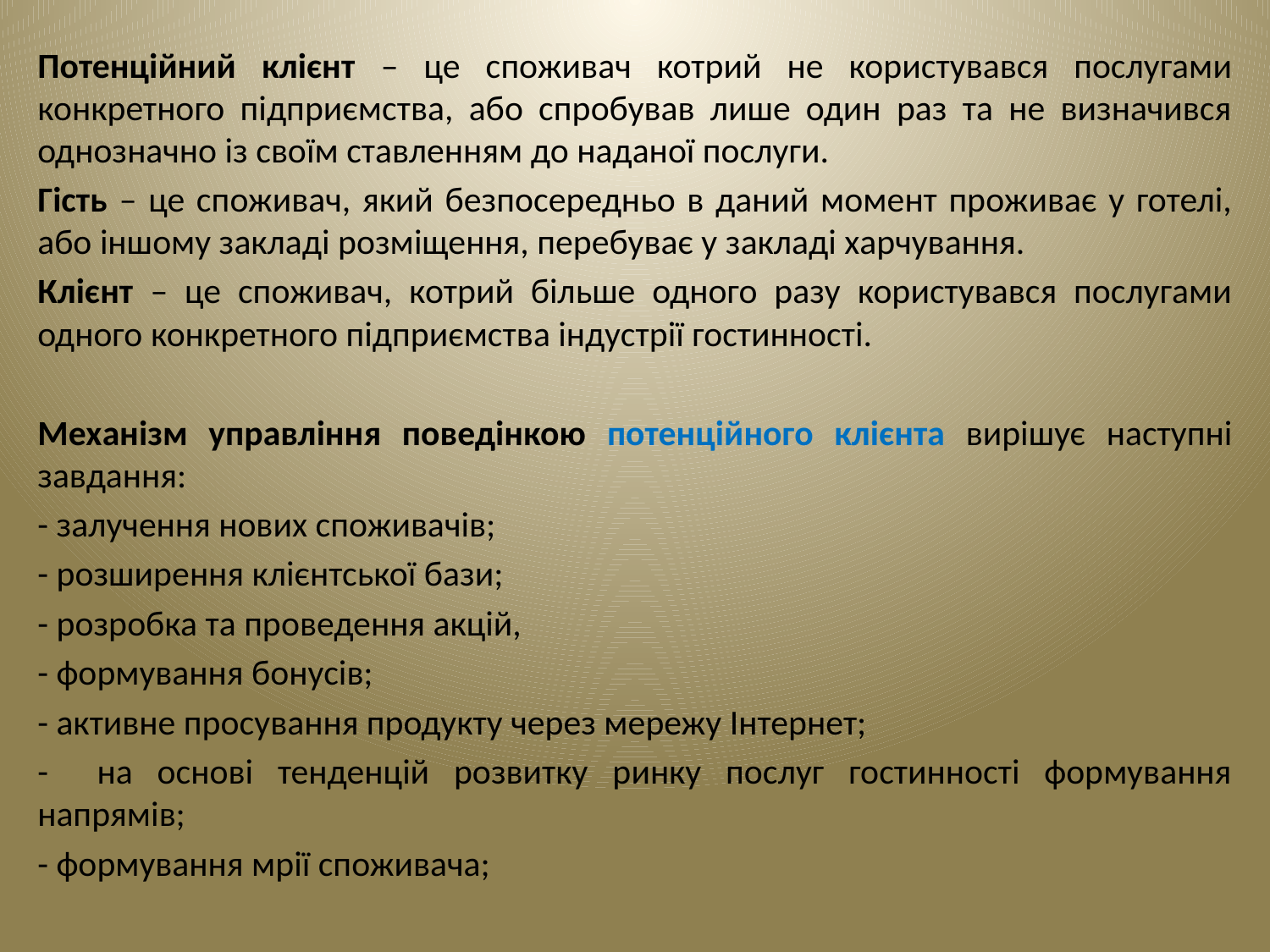

Потенційний клієнт – це споживач котрий не користувався послугами конкретного підприємства, або спробував лише один раз та не визначився однозначно із своїм ставленням до наданої послуги.
Гість – це споживач, який безпосередньо в даний момент проживає у готелі, або іншому закладі розміщення, перебуває у закладі харчування.
Клієнт – це споживач, котрий більше одного разу користувався послугами одного конкретного підприємства індустрії гостинності.

Механізм управління поведінкою потенційного клієнта вирішує наступні завдання:
- залучення нових споживачів;
- розширення клієнтської бази;
- розробка та проведення акцій,
- формування бонусів;
- активне просування продукту через мережу Інтернет;
-  на основі тенденцій розвитку ринку послуг гостинності формування напрямів;
- формування мрії споживача;